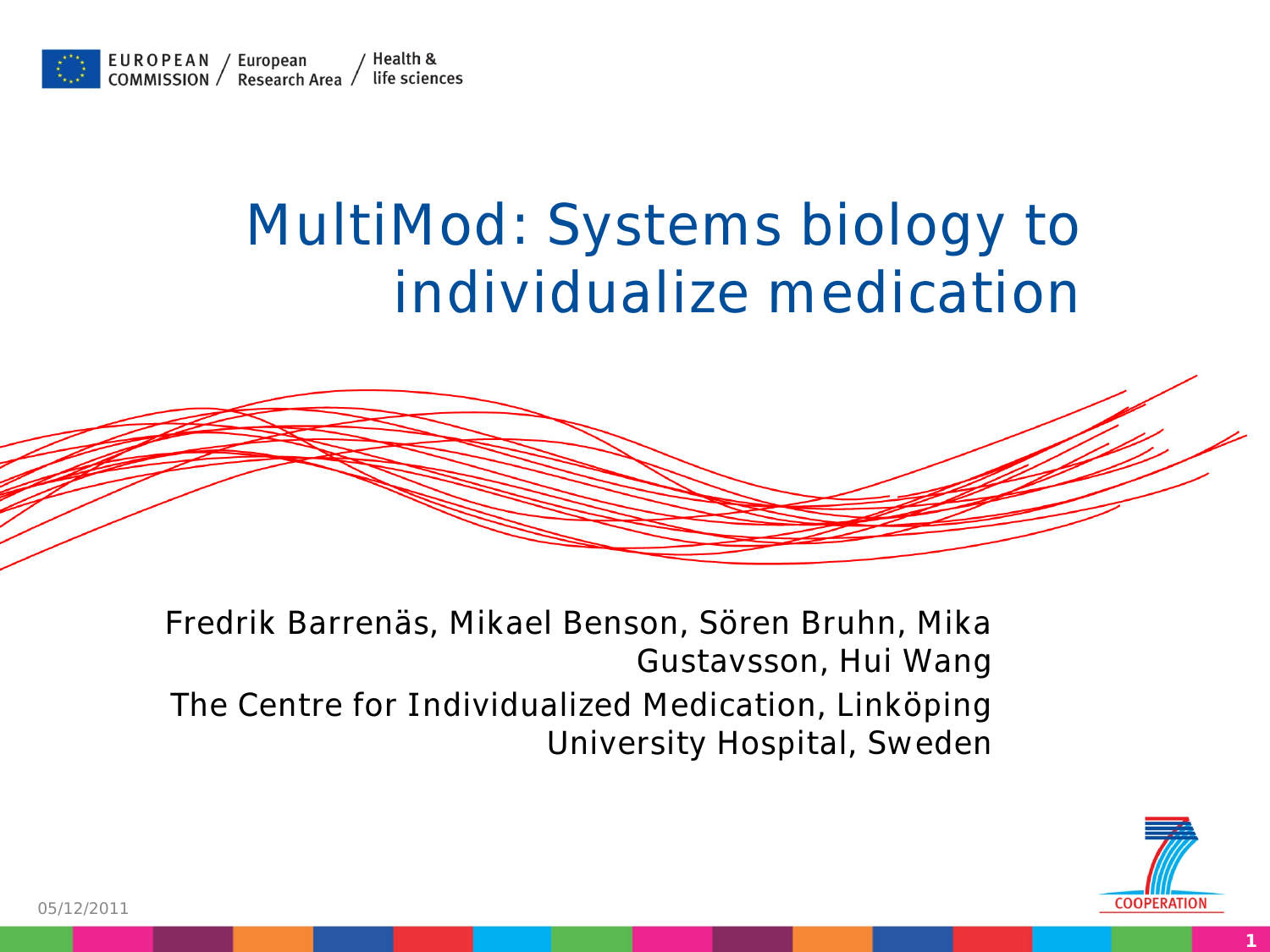

# MultiMod: Systems biology to individualize medication
Fredrik Barrenäs, Mikael Benson, Sören Bruhn, Mika Gustavsson, Hui Wang
The Centre for Individualized Medication, Linköping University Hospital, Sweden
05/12/2011